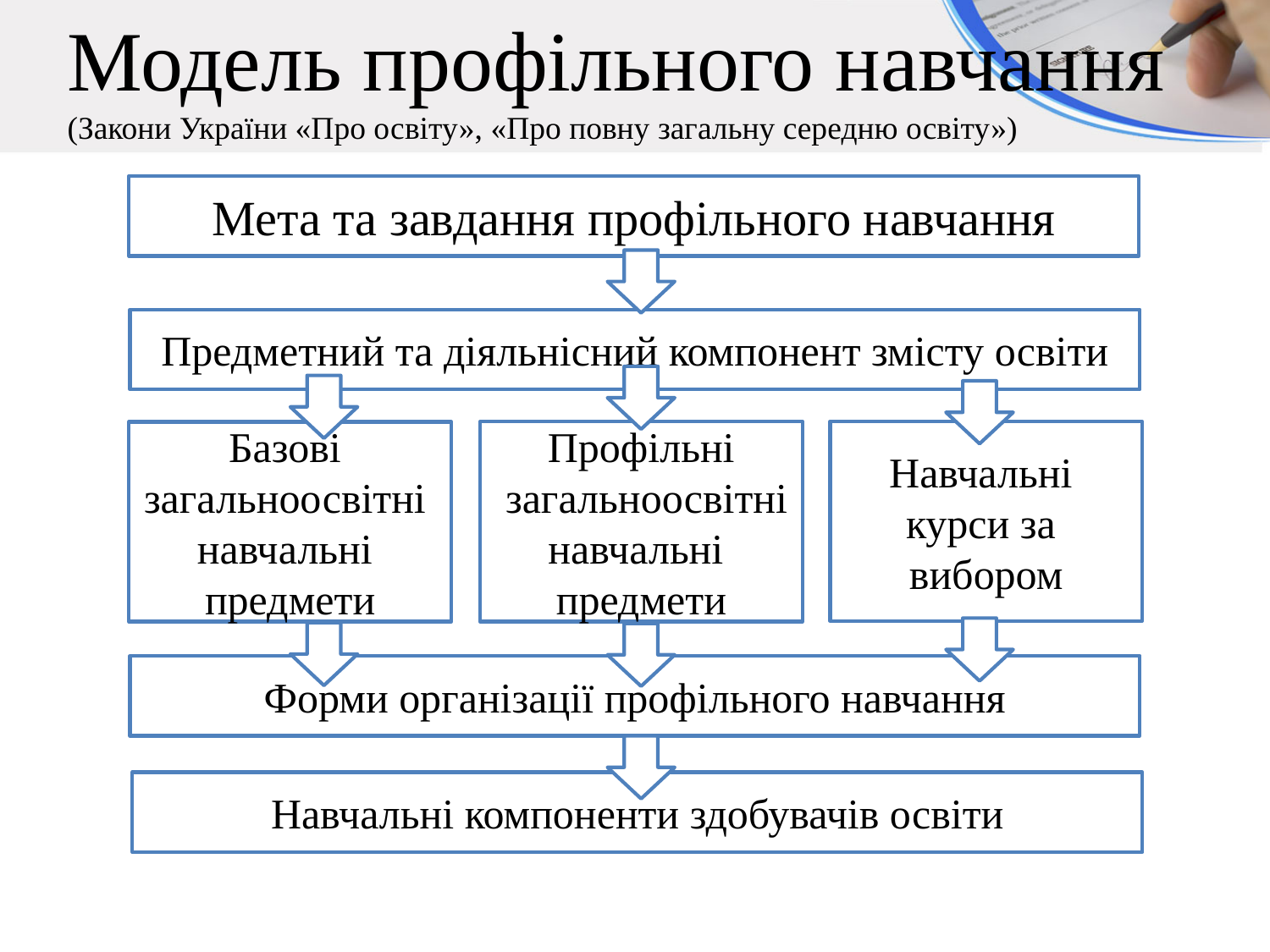

Модель профільного навчання
(Закони України «Про освіту», «Про повну загальну середню освіту»)
Мета та завдання профільного навчання

Предметний та діяльнісний компонент змісту освіти

Навчальні
курси за
вибором
Профільні
 загальноосвітні навчальні
предмети
Базові
загальноосвітні
навчальні
предмети

Форми організації профільного навчання

Навчальні компоненти здобувачів освіти